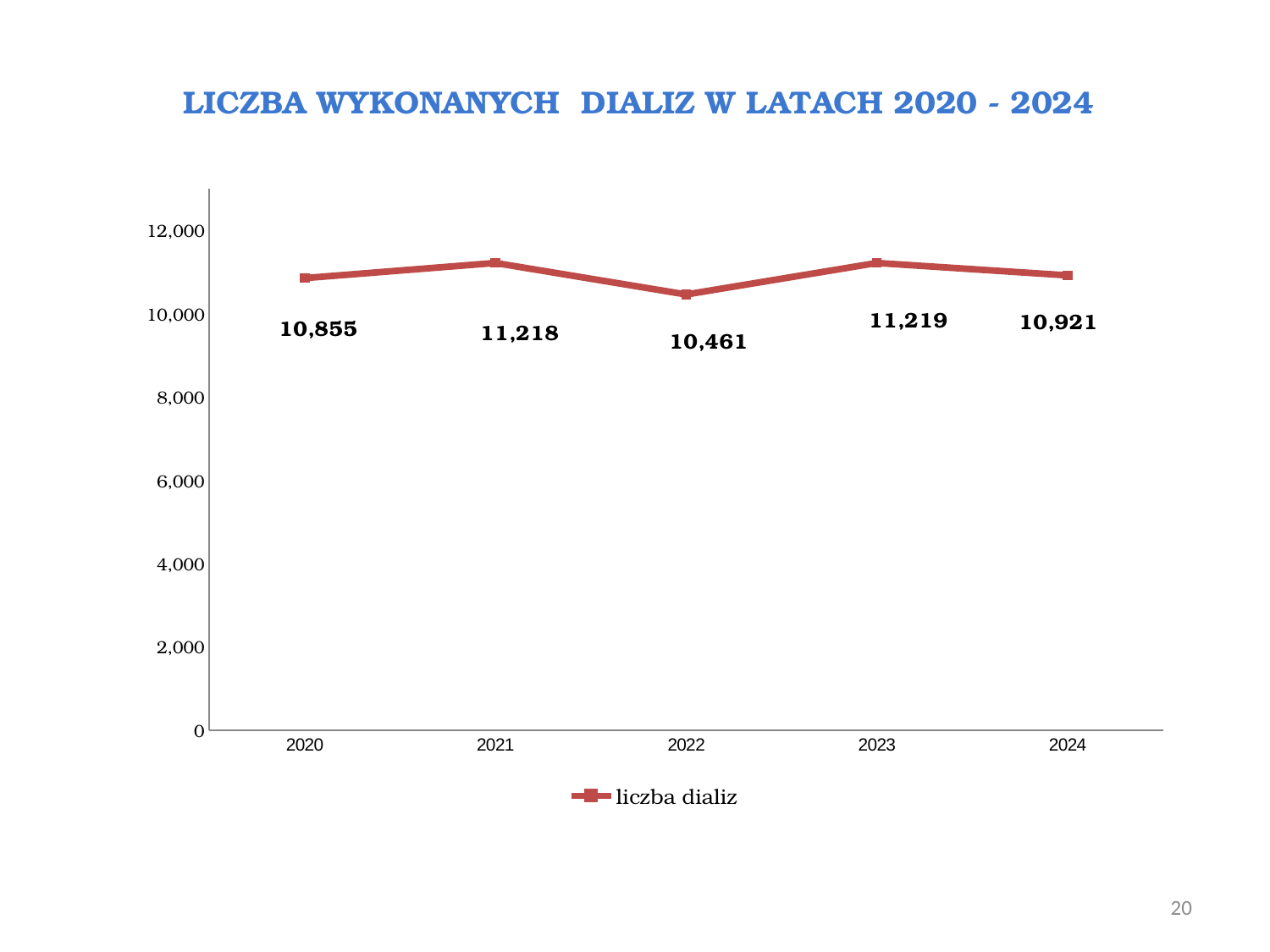

LICZBA WYKONANYCH  DIALIZ W LATACH 2020 - 2024

### Chart

| Category | liczba dializ |
|---|---|
| 2020 | 10855.0 |
| 2021 | 11218.0 |
| 2022 | 10461.0 |
| 2023 | 11219.0 |
| 2024 | 10921.0 |
20